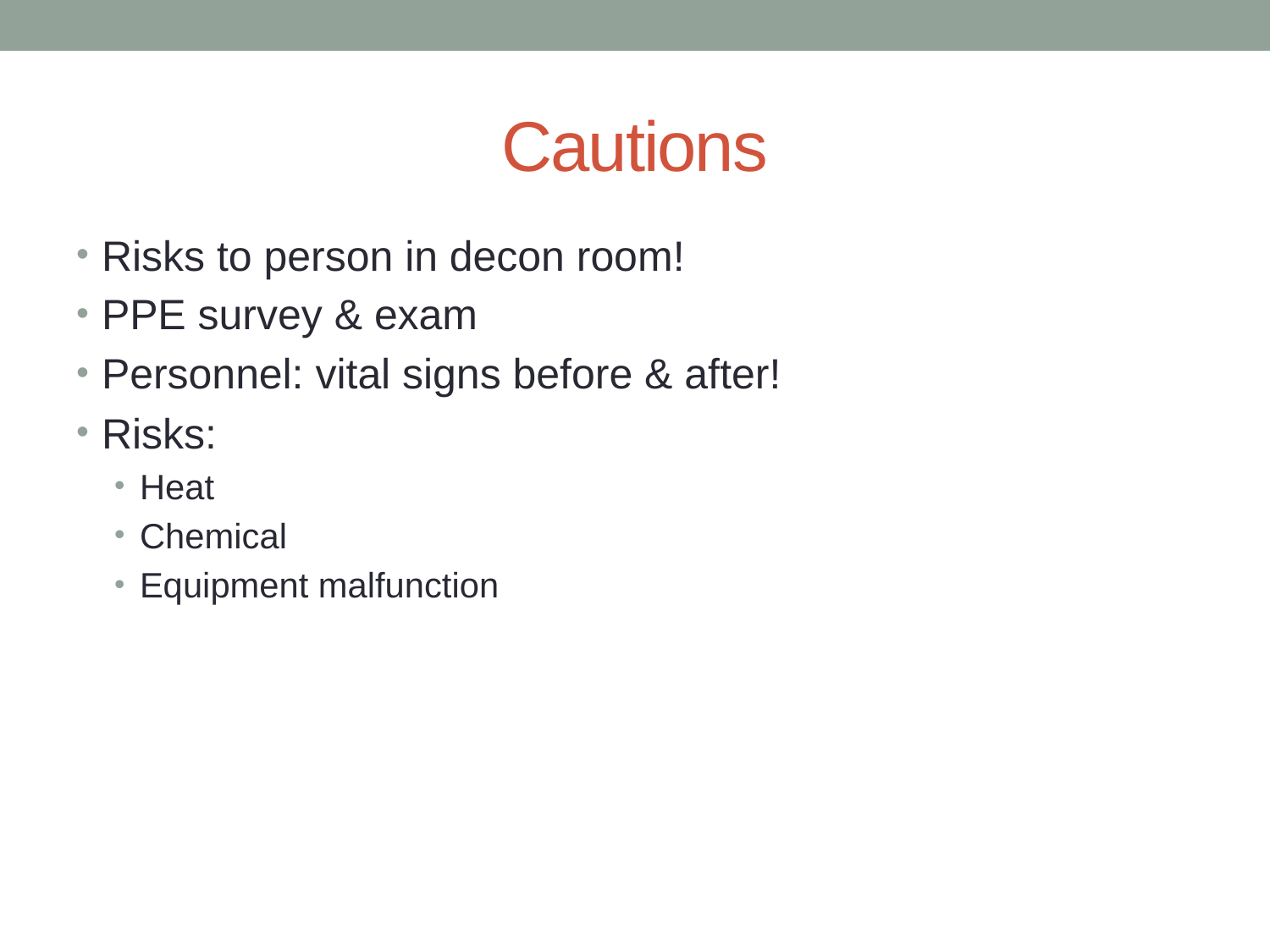

# Cautions
Risks to person in decon room!
PPE survey & exam
Personnel: vital signs before & after!
Risks:
Heat
Chemical
Equipment malfunction